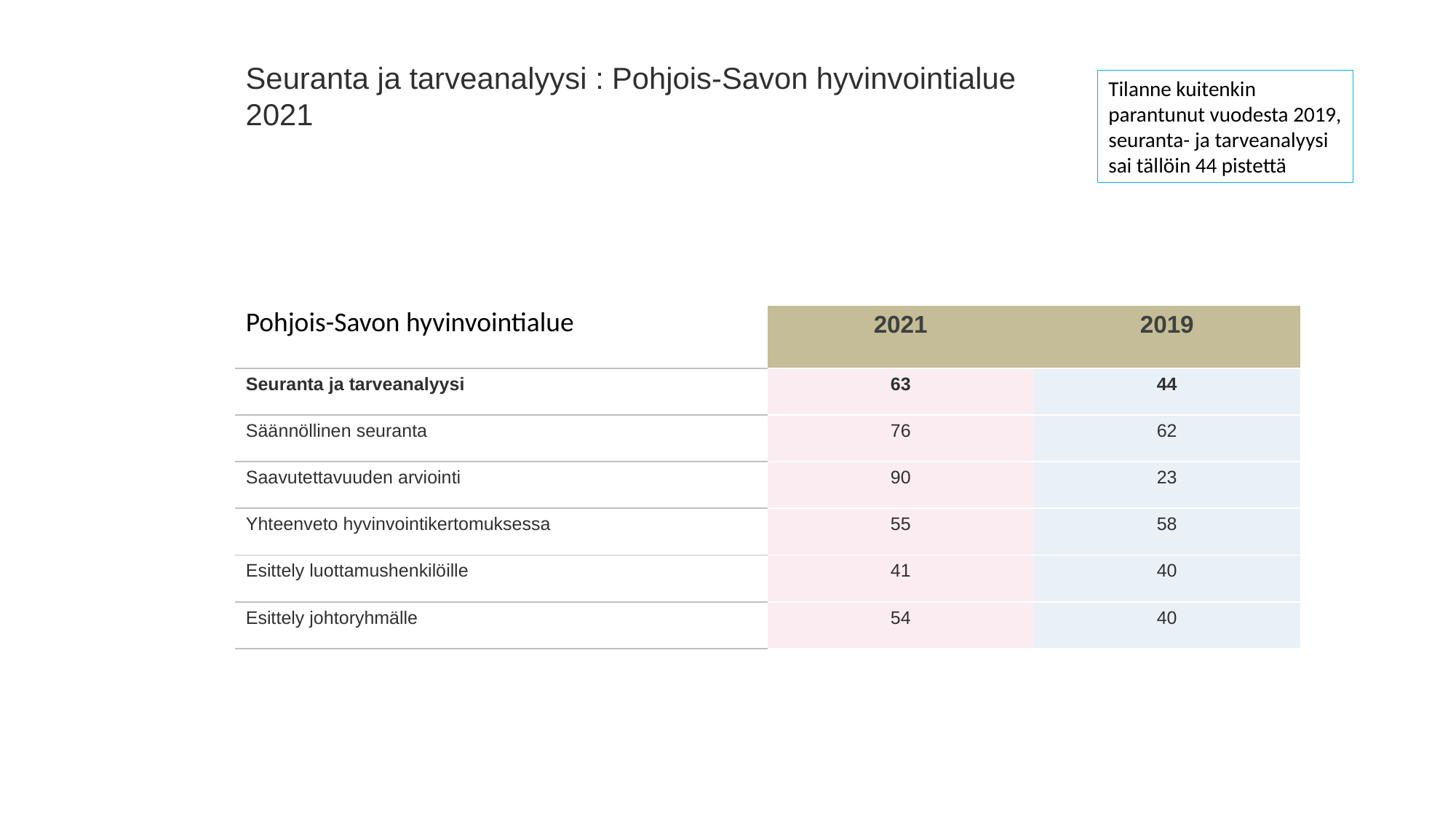

Seuranta ja tarveanalyysi : Pohjois-Savon hyvinvointialue 2021

Tilanne kuitenkin parantunut vuodesta 2019, seuranta- ja tarveanalyysi sai tällöin 44 pistettä
| Pohjois-Savon hyvinvointialue | 2021 | 2019 |
| --- | --- | --- |
| Seuranta ja tarveanalyysi | 63 | 44 |
| Säännöllinen seuranta | 76 | 62 |
| Saavutettavuuden arviointi | 90 | 23 |
| Yhteenveto hyvinvointikertomuksessa | 55 | 58 |
| Esittely luottamushenkilöille | 41 | 40 |
| Esittely johtoryhmälle | 54 | 40 |